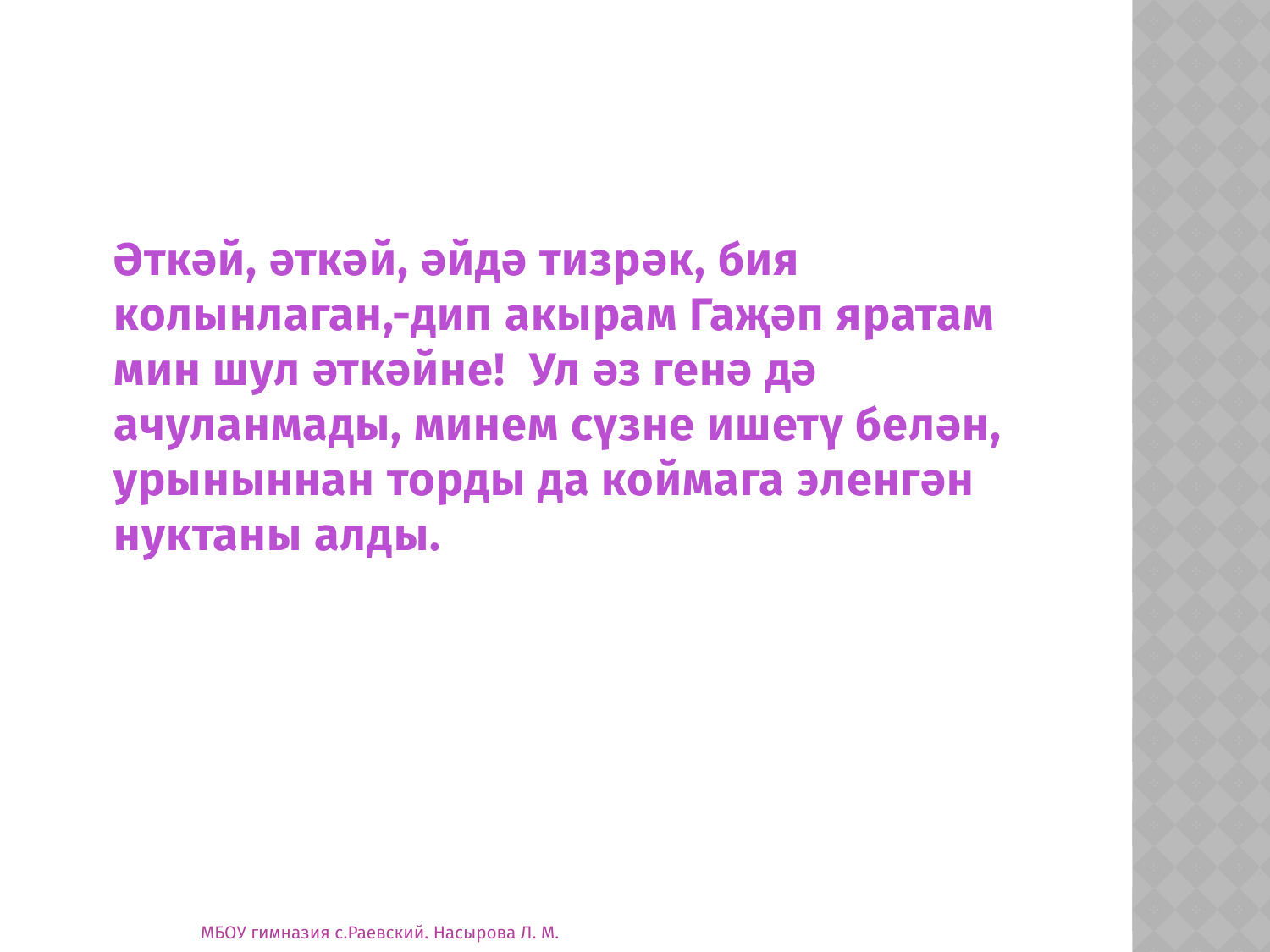

#
Әткәй, әткәй, әйдә тизрәк, бия колынлаган,-дип акырам Гаҗәп яратам мин шул әткәйне!  Ул әз генә дә ачуланмады, минем сүзне ишетү белән, урыныннан торды да коймага эленгән нуктаны алды.

МБОУ гимназия с.Раевский. Насырова Л. М.